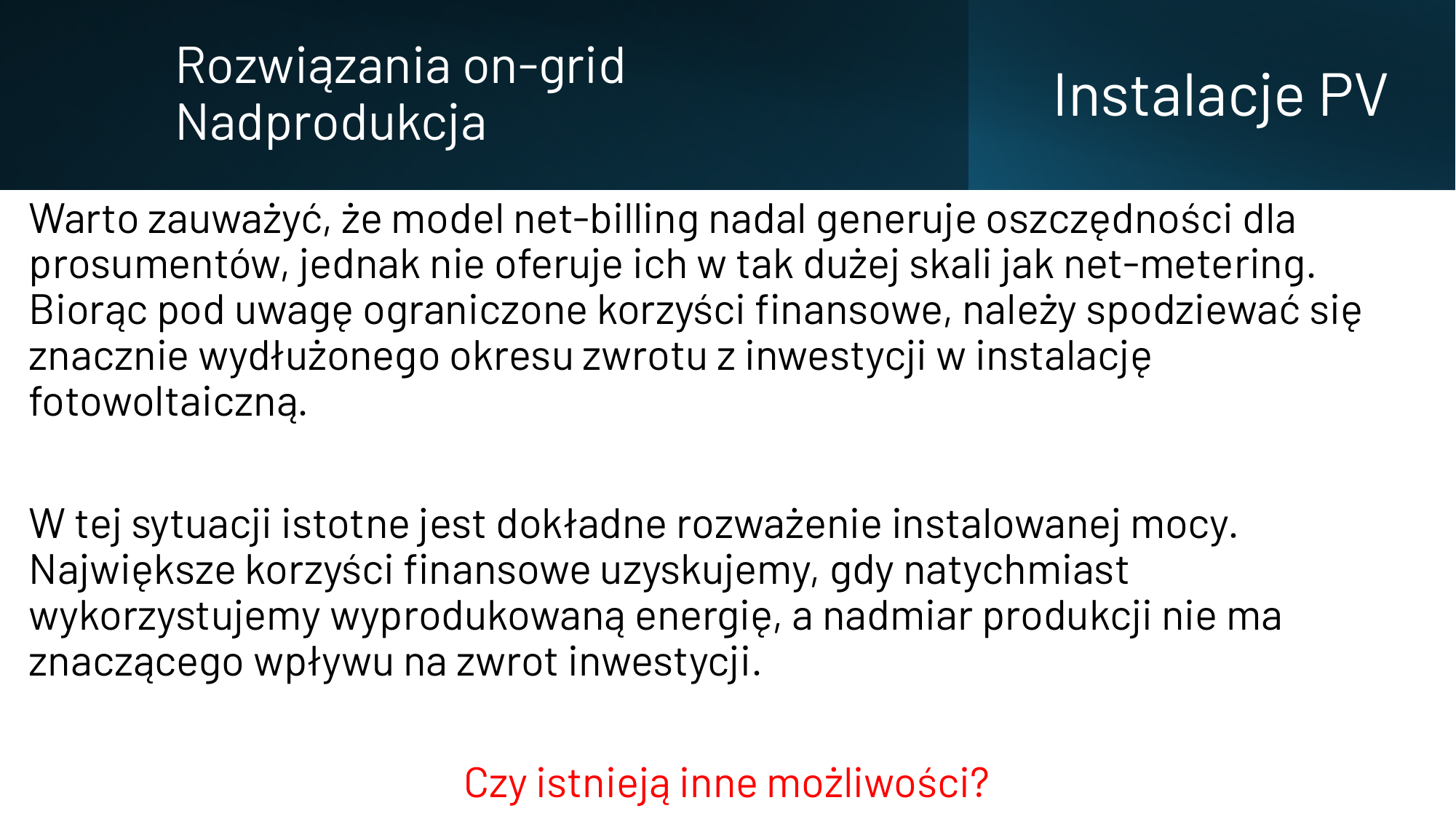

Rozwiązania on-grid
Nadprodukcja
# Instalacje PV
Warto zauważyć, że model net-billing nadal generuje oszczędności dla prosumentów, jednak nie oferuje ich w tak dużej skali jak net-metering. Biorąc pod uwagę ograniczone korzyści finansowe, należy spodziewać się znacznie wydłużonego okresu zwrotu z inwestycji w instalację fotowoltaiczną.

W tej sytuacji istotne jest dokładne rozważenie instalowanej mocy. Największe korzyści finansowe uzyskujemy, gdy natychmiast wykorzystujemy wyprodukowaną energię, a nadmiar produkcji nie ma znaczącego wpływu na zwrot inwestycji.

Czy istnieją inne możliwości?